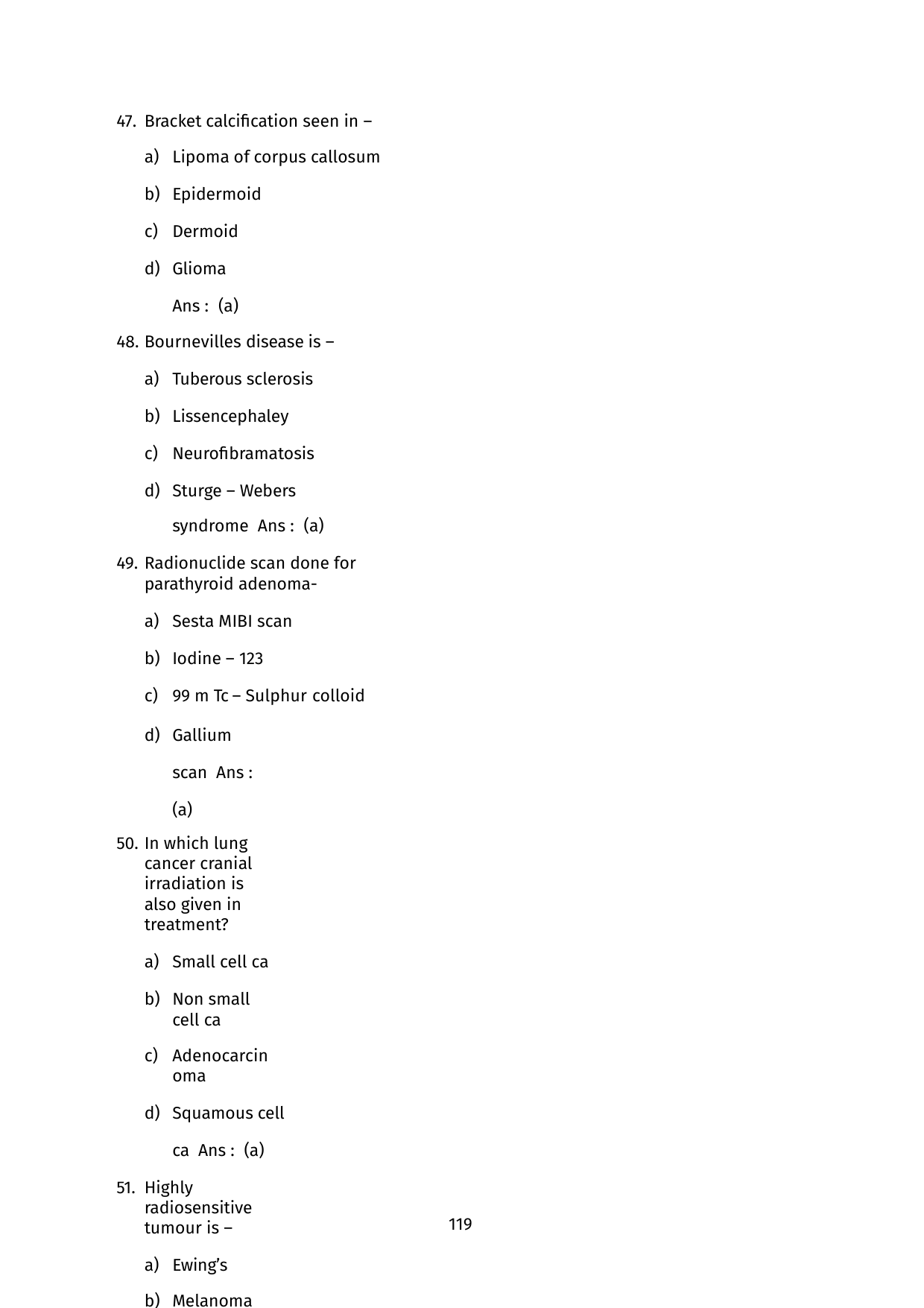

Bracket calcification seen in –
Lipoma of corpus callosum
Epidermoid
Dermoid
Glioma
Ans : (a)
Bournevilles disease is –
Tuberous sclerosis
Lissencephaley
Neurofibramatosis
Sturge – Webers syndrome  Ans : (a)
Radionuclide scan done for parathyroid adenoma-
Sesta MIBI scan
Iodine – 123
99 m Tc – Sulphur colloid
Gallium scan  Ans : (a)
In which lung cancer cranial irradiation is also given in treatment?
Small cell ca
Non small cell ca
Adenocarcinoma
Squamous cell ca  Ans : (a)
Highly radiosensitive tumour is –
Ewing’s
Melanoma
Pancreatic ca
Osteosarcema
119